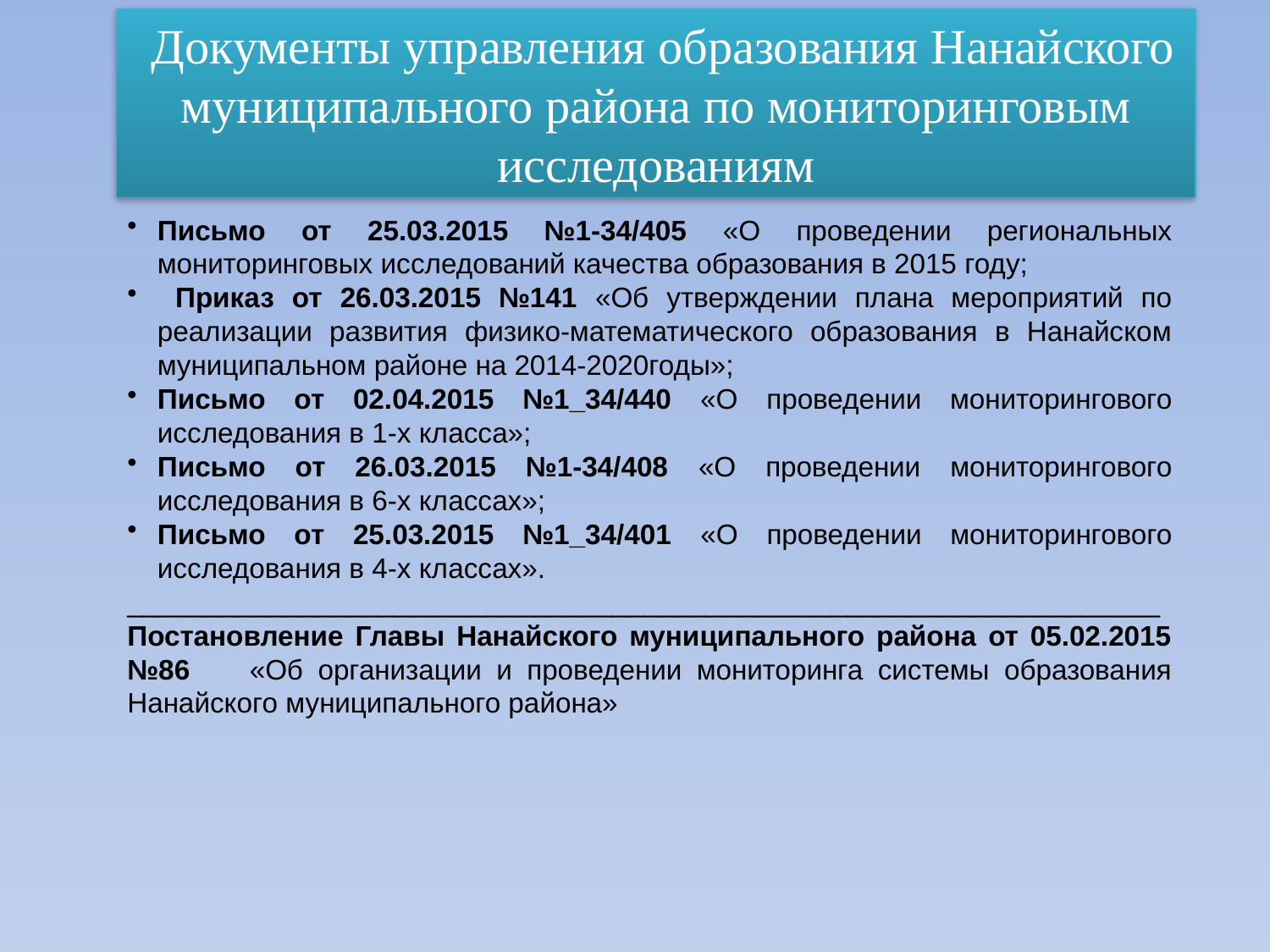

Документы управления образования Нанайского муниципального района по мониторинговым исследованиям
Письмо от 25.03.2015 №1-34/405 «О проведении региональных мониторинговых исследований качества образования в 2015 году;
 Приказ от 26.03.2015 №141 «Об утверждении плана мероприятий по реализации развития физико-математического образования в Нанайском муниципальном районе на 2014-2020годы»;
Письмо от 02.04.2015 №1_34/440 «О проведении мониторингового исследования в 1-х класса»;
Письмо от 26.03.2015 №1-34/408 «О проведении мониторингового исследования в 6-х классах»;
Письмо от 25.03.2015 №1_34/401 «О проведении мониторингового исследования в 4-х классах».
__________________________________________________________________
Постановление Главы Нанайского муниципального района от 05.02.2015 №86    «Об организации и проведении мониторинга системы образования Нанайского муниципального района»